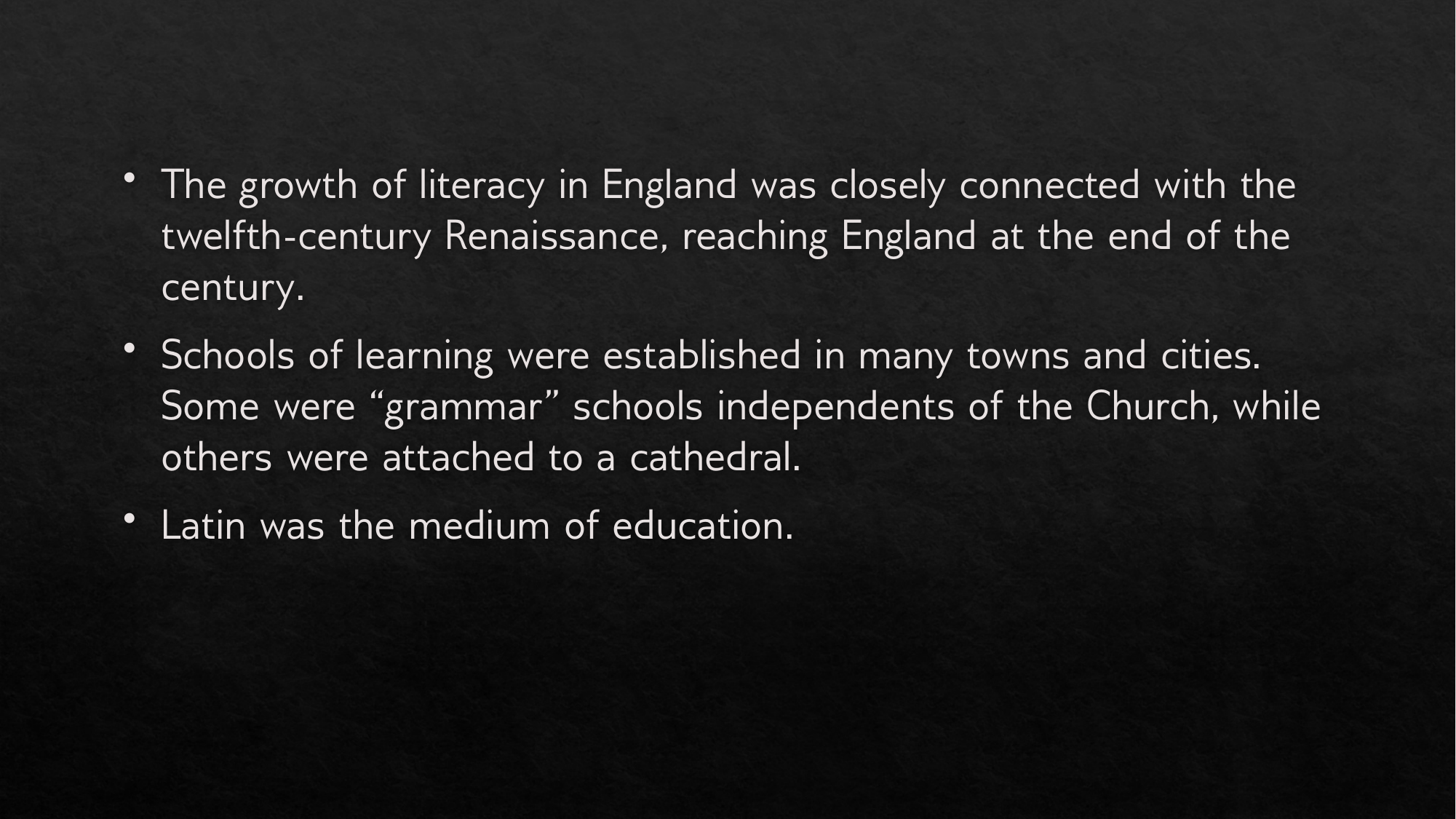

The growth of literacy in England was closely connected with the twelfth-century Renaissance, reaching England at the end of the century.
Schools of learning were established in many towns and cities. Some were “grammar” schools independents of the Church, while others were attached to a cathedral.
Latin was the medium of education.